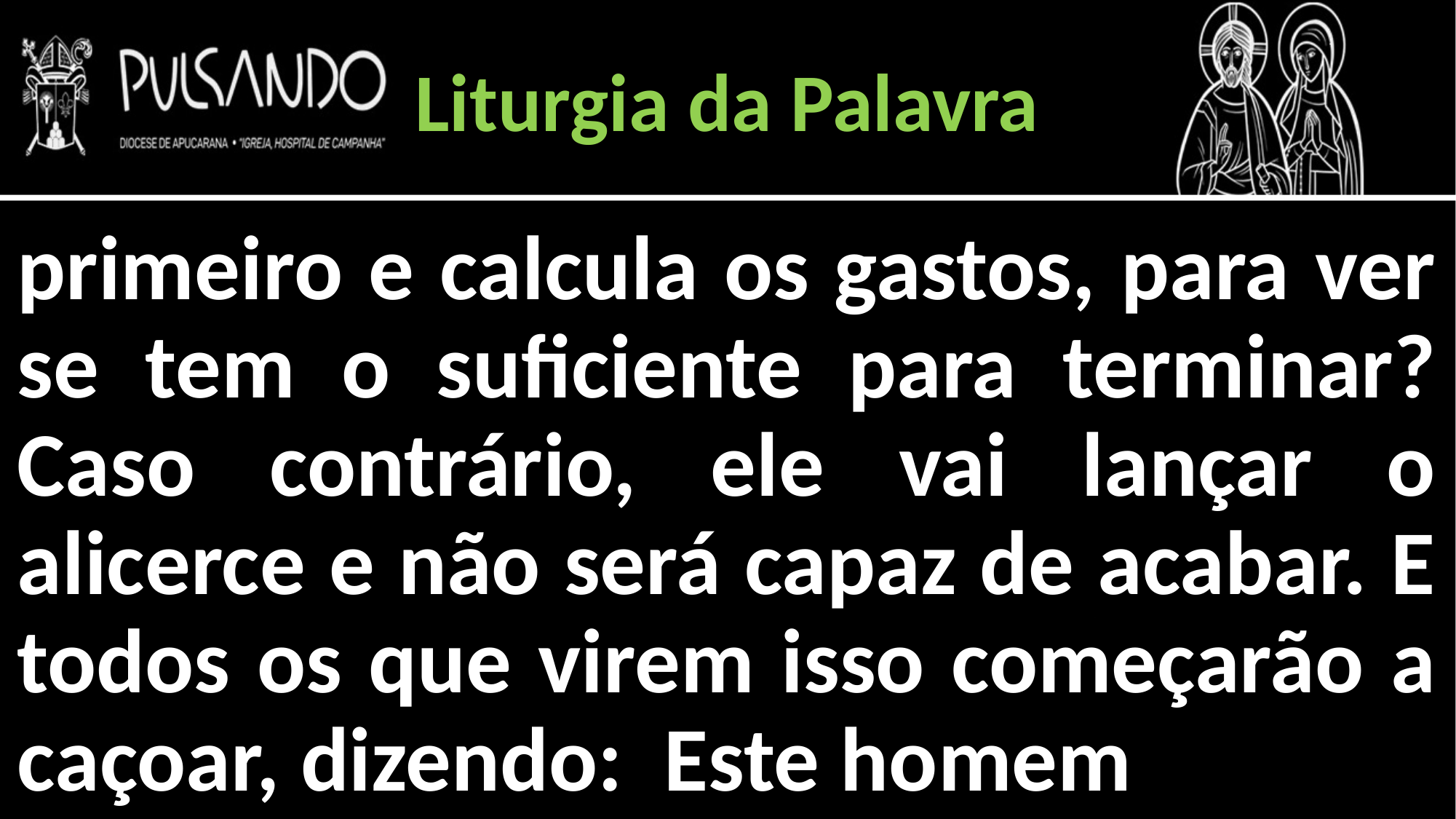

Liturgia da Palavra
primeiro e calcula os gastos, para ver se tem o suficiente para terminar? Caso contrário, ele vai lançar o alicerce e não será capaz de acabar. E todos os que virem isso começarão a caçoar, dizendo:  Este homem